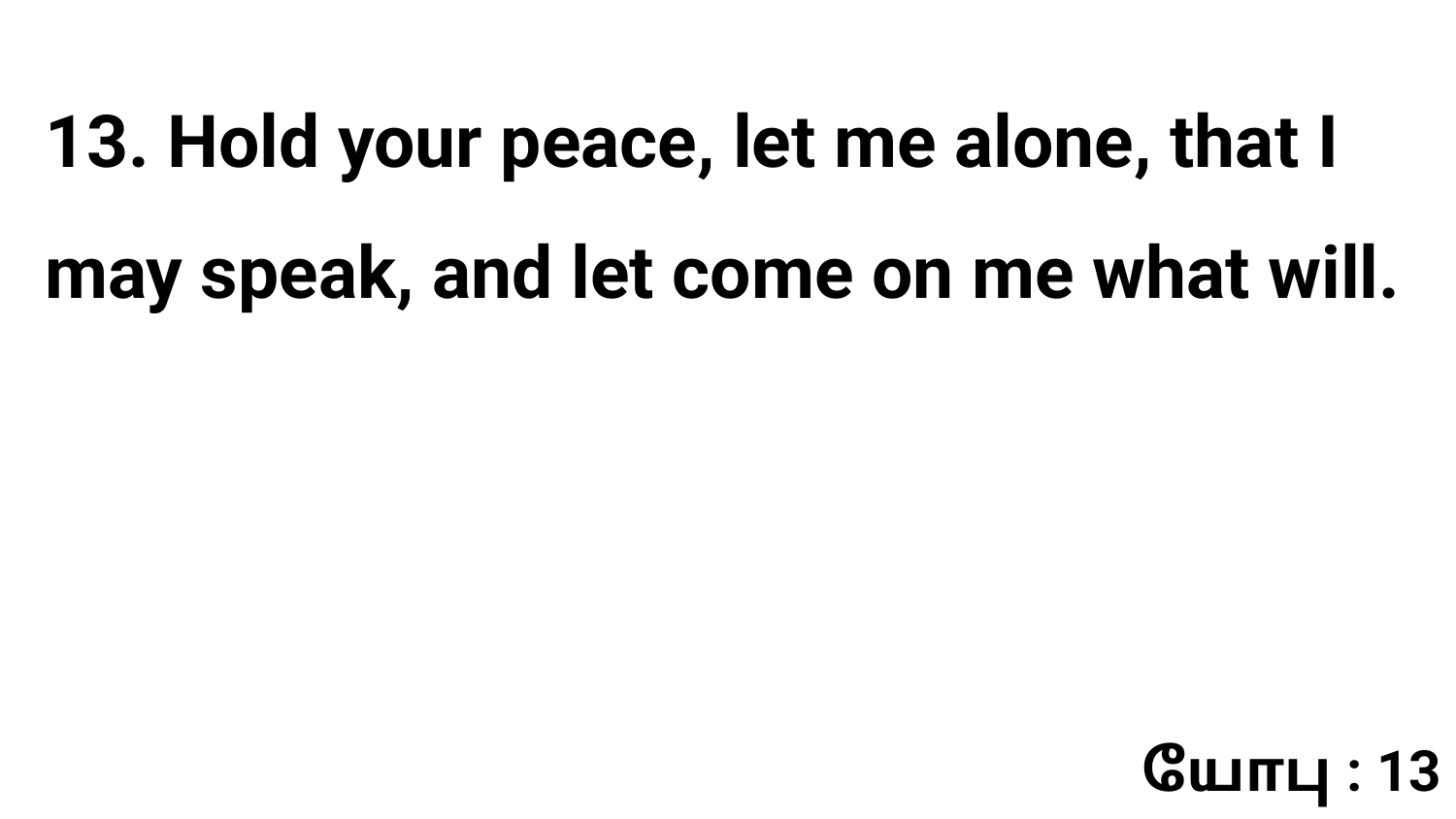

13. Hold your peace, let me alone, that I may speak, and let come on me what will.
யோபு : 13